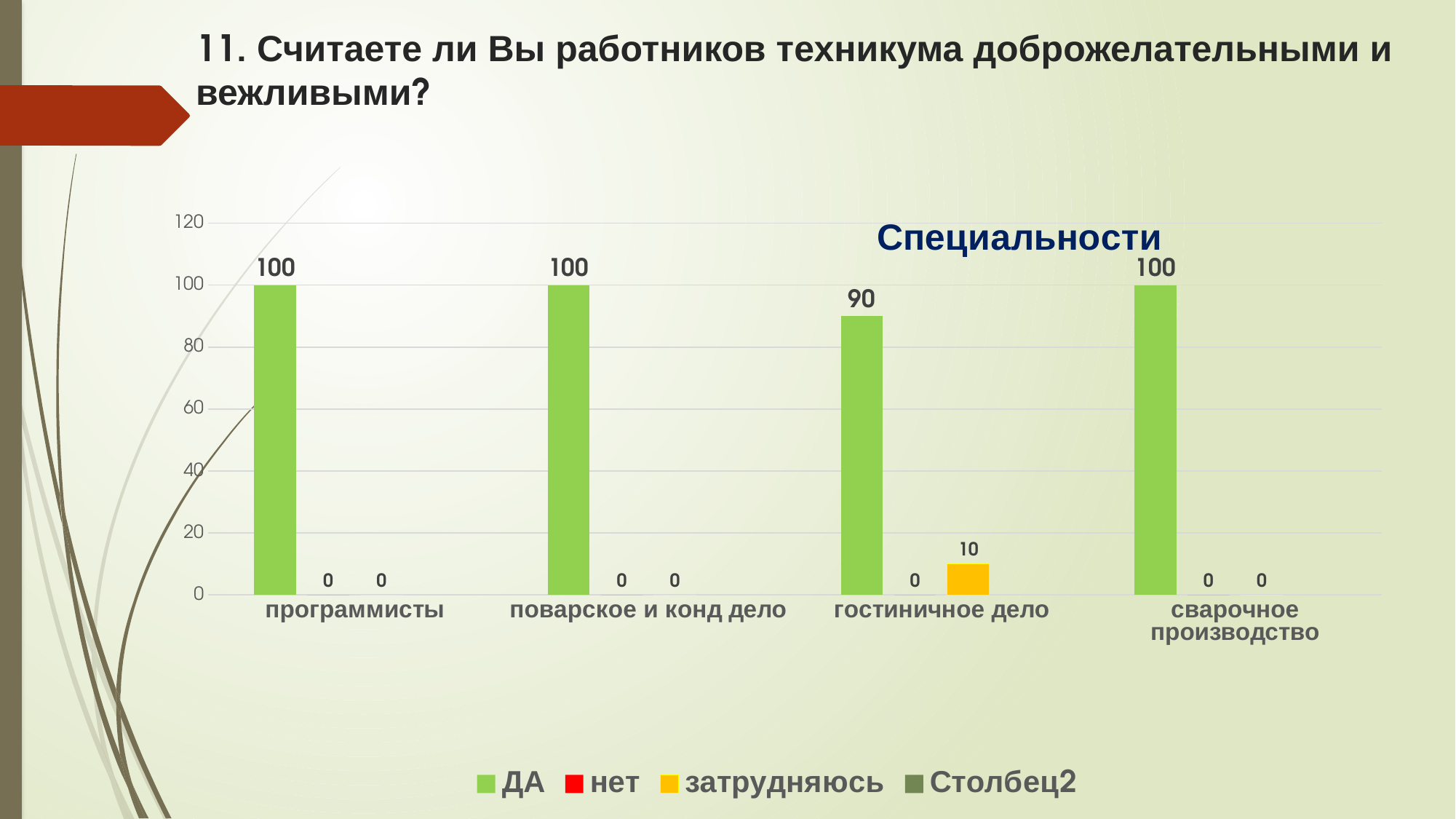

# 11. Считаете ли Вы работников техникума доброжелательными и вежливыми?

### Chart: Специальности

| Category | ДА | нет | затрудняюсь | Столбец2 |
|---|---|---|---|---|
| программисты | 100.0 | 0.0 | 0.0 | None |
| поварское и конд дело | 100.0 | 0.0 | 0.0 | None |
| гостиничное дело | 90.0 | 0.0 | 10.0 | None |
| сварочное производство | 100.0 | 0.0 | 0.0 | None |